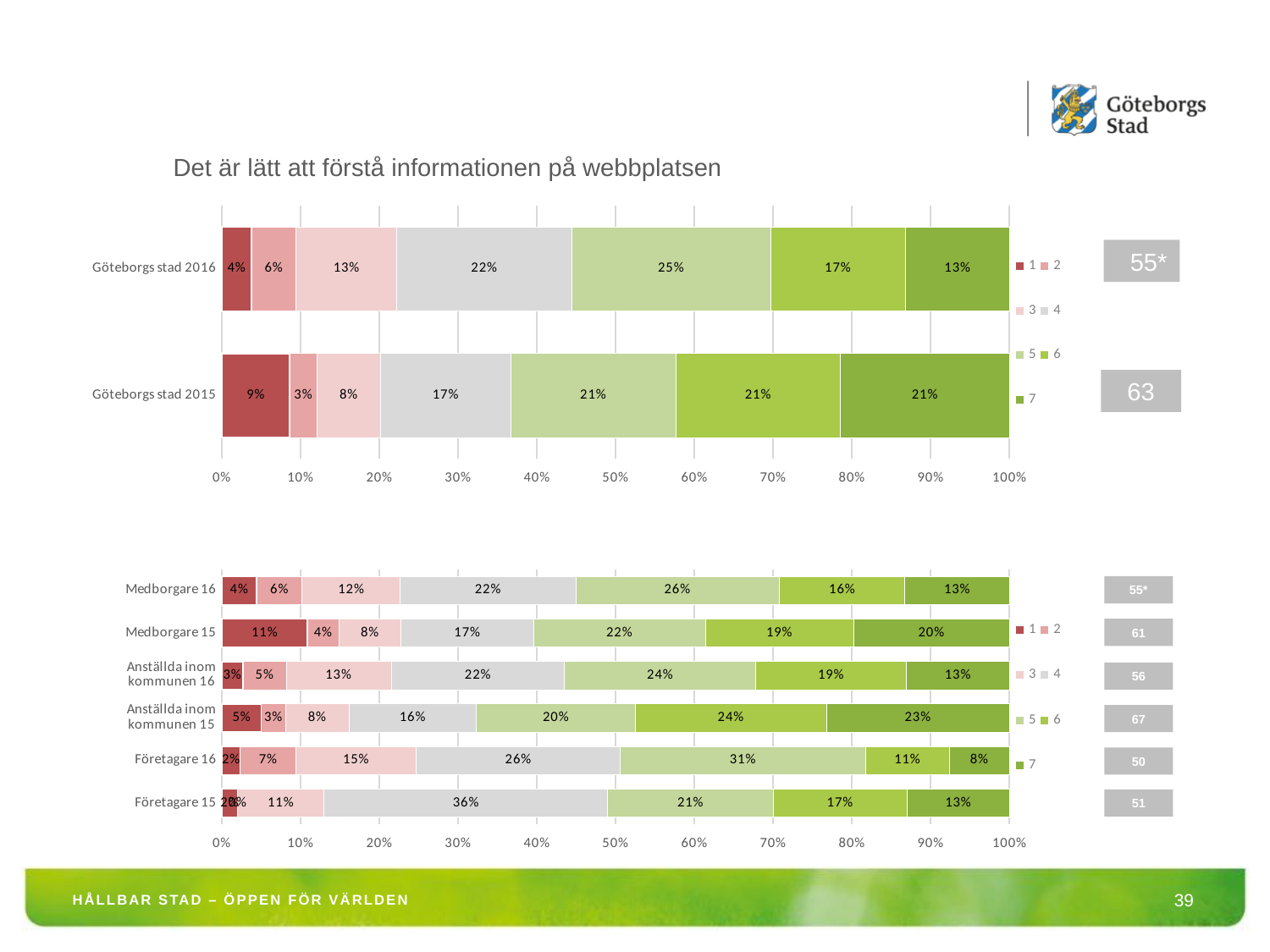

Det är lätt att förstå informationen på webbplatsen

### Chart

| Category | 1 | 2 | 3 | 4 | 5 | 6 | 7 |
|---|---|---|---|---|---|---|---|
| Göteborgs stad 2016 | 0.03775510204081641 | 0.05673469387755133 | 0.12795918367347006 | 0.22163265306122448 | 0.2526530612244899 | 0.17142857142857137 | 0.13183673469387755 |
| Göteborgs stad 2015 | 0.08631211857018309 | 0.03487358326068003 | 0.08020924149956409 | 0.1656495204882302 | 0.20924149956408136 | 0.20924149956408136 | 0.21447253705318223 |
  55*
  63

### Chart

| Category | 1 | 2 | 3 | 4 | 5 | 6 | 7 |
|---|---|---|---|---|---|---|---|
| Medborgare 16 | 0.04418453541260559 | 0.05782975958414555 | 0.12475633528265154 | 0.22254710851202197 | 0.2586094866796624 | 0.1595191682910992 | 0.13255360623781667 |
| Medborgare 15 | 0.11 | 0.04000000000000002 | 0.08000000000000004 | 0.17 | 0.22 | 0.19 | 0.2 |
| Anställda inom kommunen 16 | 0.026893523600439086 | 0.05488474204171241 | 0.13336992316136184 | 0.22008781558726742 | 0.24259055982436944 | 0.19154774972557628 | 0.13062568605927552 |
| Anställda inom kommunen 15 | 0.05 | 0.030000000000000002 | 0.08000000000000004 | 0.16 | 0.2 | 0.2400000000000002 | 0.23 |
| Företagare 16 | 0.02352941176470588 | 0.07058823529411767 | 0.1529411764705884 | 0.25882352941176484 | 0.3117647058823553 | 0.10588235294117652 | 0.07647058823529411 |
| Företagare 15 | 0.02000000000000001 | 0.0 | 0.11 | 0.3600000000000003 | 0.21000000000000021 | 0.17 | 0.13 |
55*
61
56
67
50
51
HÅLLBAR STAD – ÖPPEN FÖR VÄRLDEN
39